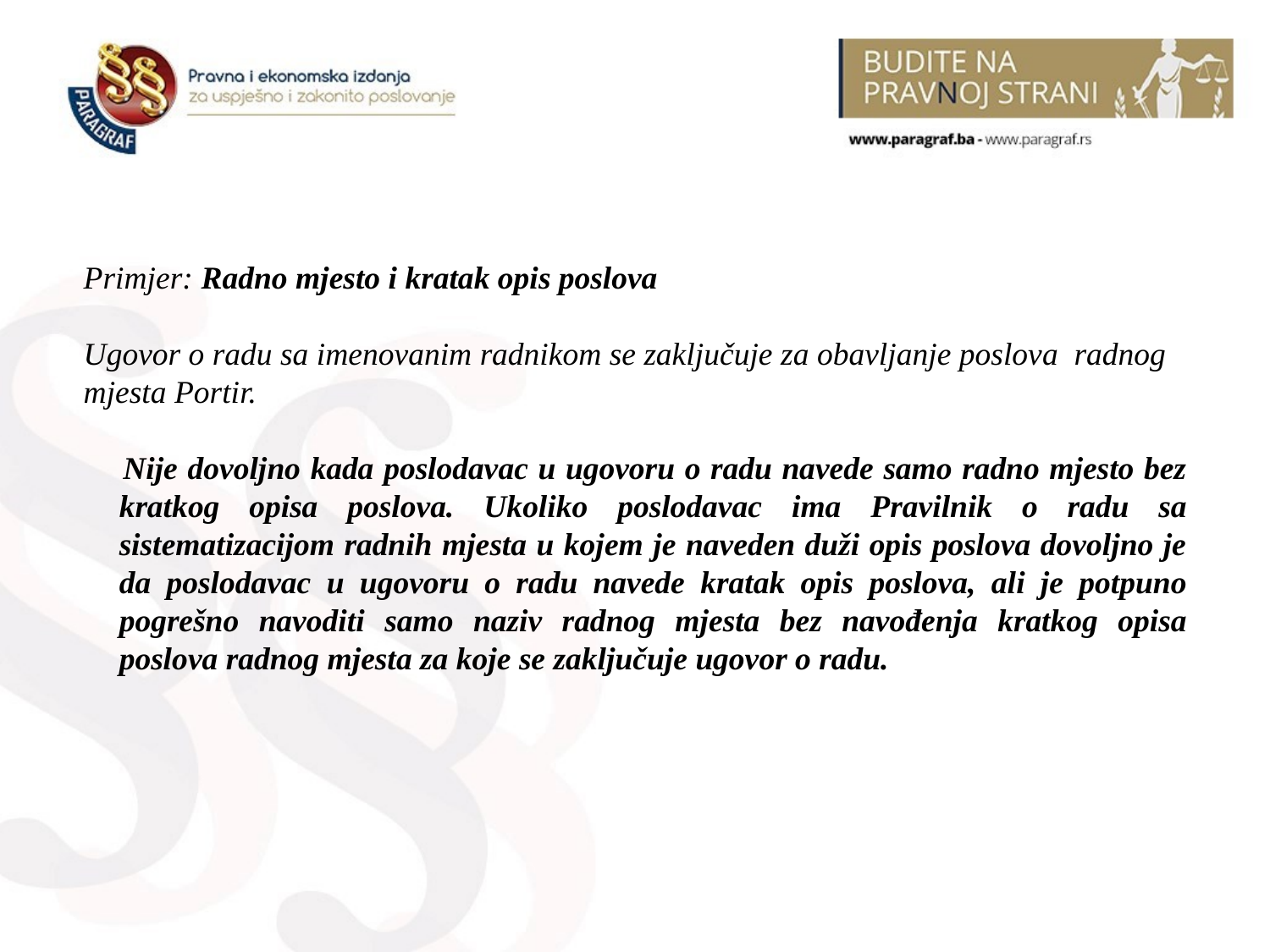

Primjer: Radno mjesto i kratak opis poslova

Ugovor o radu sa imenovanim radnikom se zaključuje za obavljanje poslova  radnog
mjesta Portir.

    Nije dovoljno kada poslodavac u ugovoru o radu navede samo radno mjesto bez kratkog opisa poslova. Ukoliko poslodavac ima Pravilnik o radu sa sistematizacijom radnih mjesta u kojem je naveden duži opis poslova dovoljno je da poslodavac u ugovoru o radu navede kratak opis poslova, ali je potpuno pogrešno navoditi samo naziv radnog mjesta bez navođenja kratkog opisa poslova radnog mjesta za koje se zaključuje ugovor o radu.